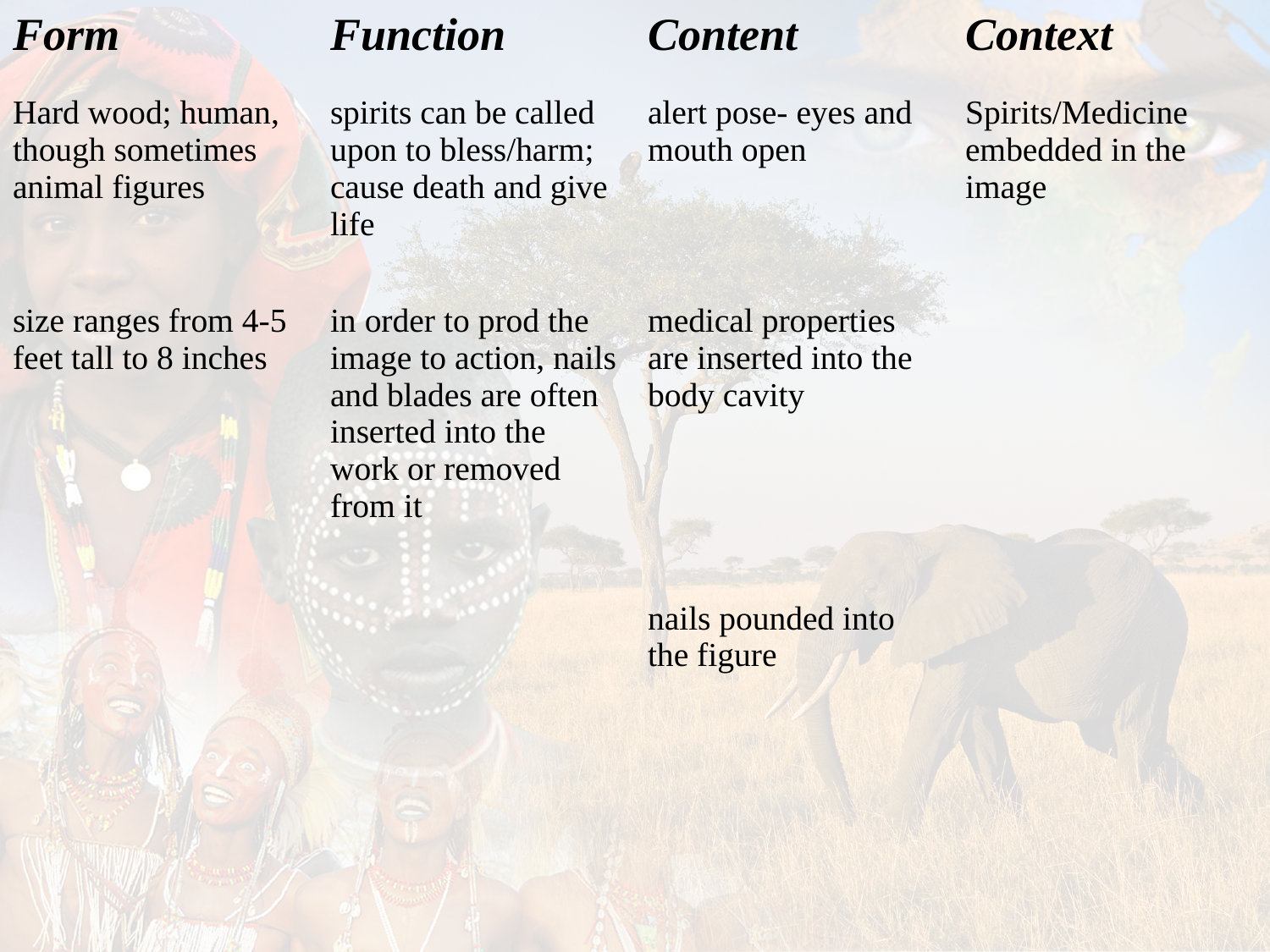

| Form | Function | Content | Context |
| --- | --- | --- | --- |
| Hard wood; human, though sometimes animal figures | spirits can be called upon to bless/harm; cause death and give life | alert pose- eyes and mouth open | Spirits/Medicine embedded in the image |
| size ranges from 4-5 feet tall to 8 inches | in order to prod the image to action, nails and blades are often inserted into the work or removed from it | medical properties are inserted into the body cavity |  |
|  |  | nails pounded into the figure |  |
|  |  |  |  |